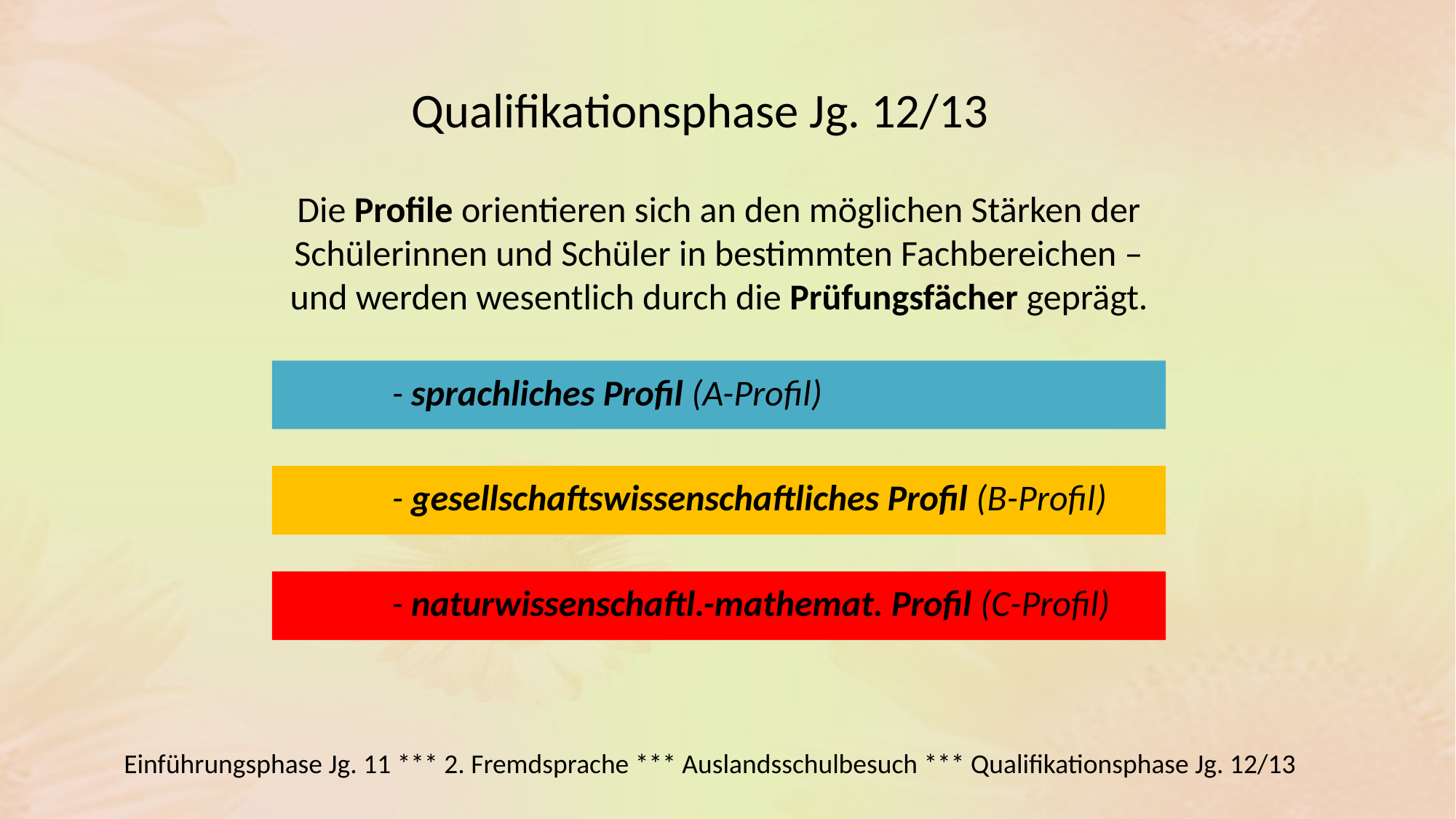

Qualifikationsphase Jg. 12/13
Die Profile orientieren sich an den möglichen Stärken der Schülerinnen und Schüler in bestimmten Fachbereichen – und werden wesentlich durch die Prüfungsfächer geprägt.
	- sprachliches Profil (A-Profil)

	- gesellschaftswissenschaftliches Profil (B-Profil)

	- naturwissenschaftl.-mathemat. Profil (C-Profil)
Einführungsphase Jg. 11 *** 2. Fremdsprache *** Auslandsschulbesuch *** Qualifikationsphase Jg. 12/13